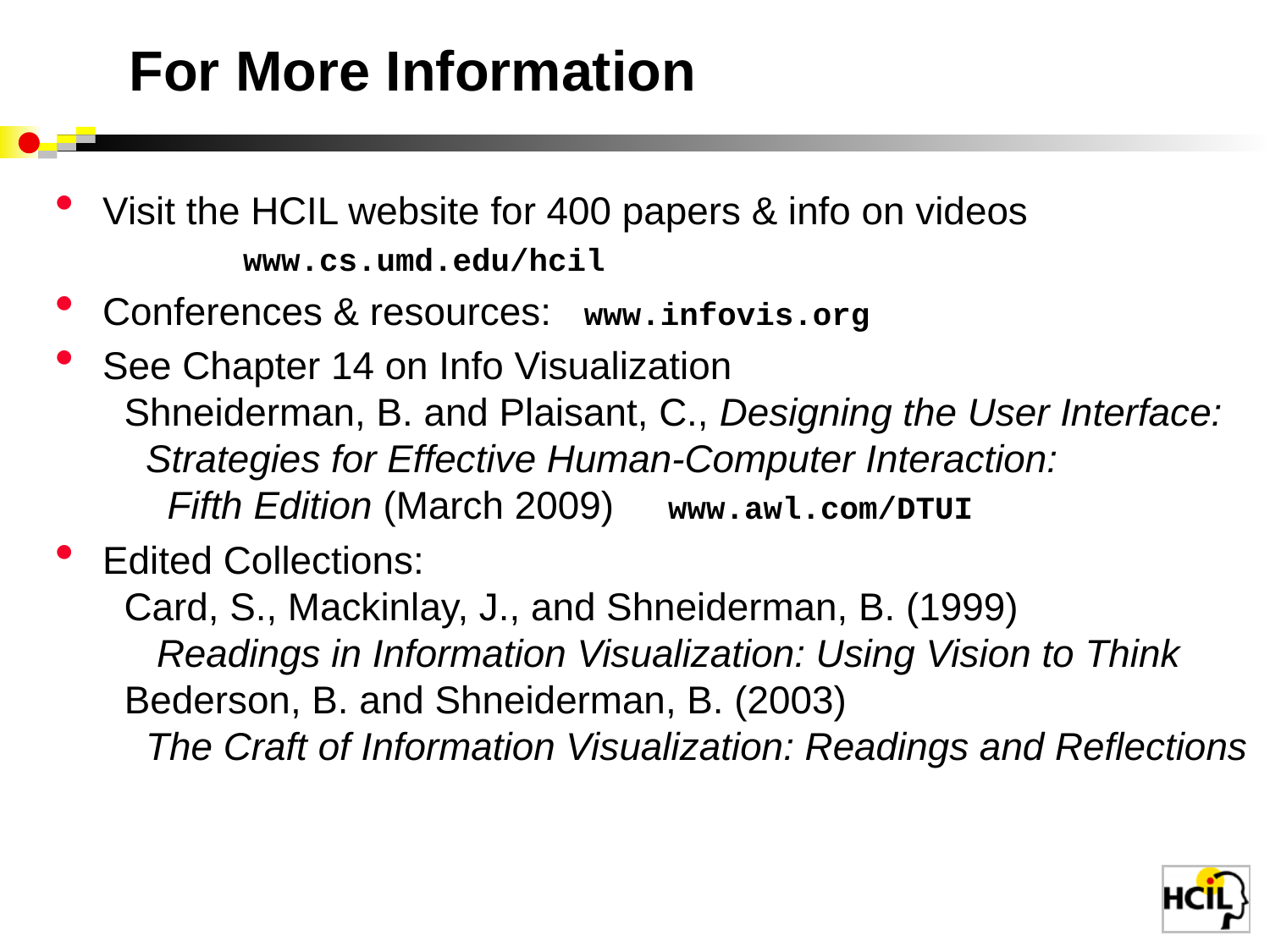

# For More Information
Visit the HCIL website for 400 papers & info on videos
             www.cs.umd.edu/hcil
Conferences & resources:   www.infovis.org
See Chapter 14 on Info Visualization
  Shneiderman, B. and Plaisant, C., Designing the User Interface:
    Strategies for Effective Human-Computer Interaction:
      Fifth Edition (March 2009)     www.awl.com/DTUI
Edited Collections:
  Card, S., Mackinlay, J., and Shneiderman, B. (1999)
     Readings in Information Visualization: Using Vision to Think
  Bederson, B. and Shneiderman, B. (2003)
    The Craft of Information Visualization: Readings and Reflections